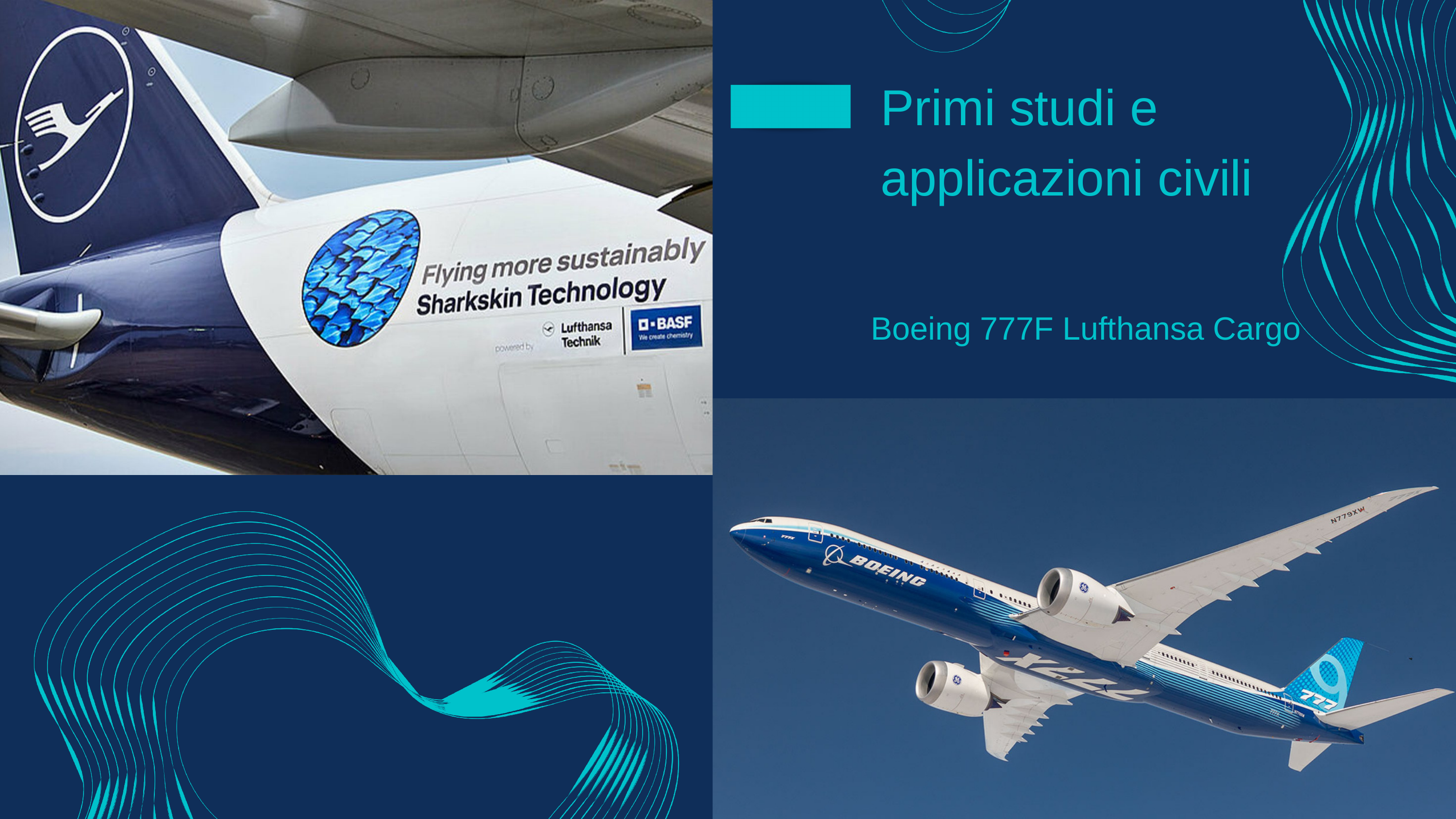

Primi studi e  applicazioni civili

Boeing 777F Lufthansa Cargo